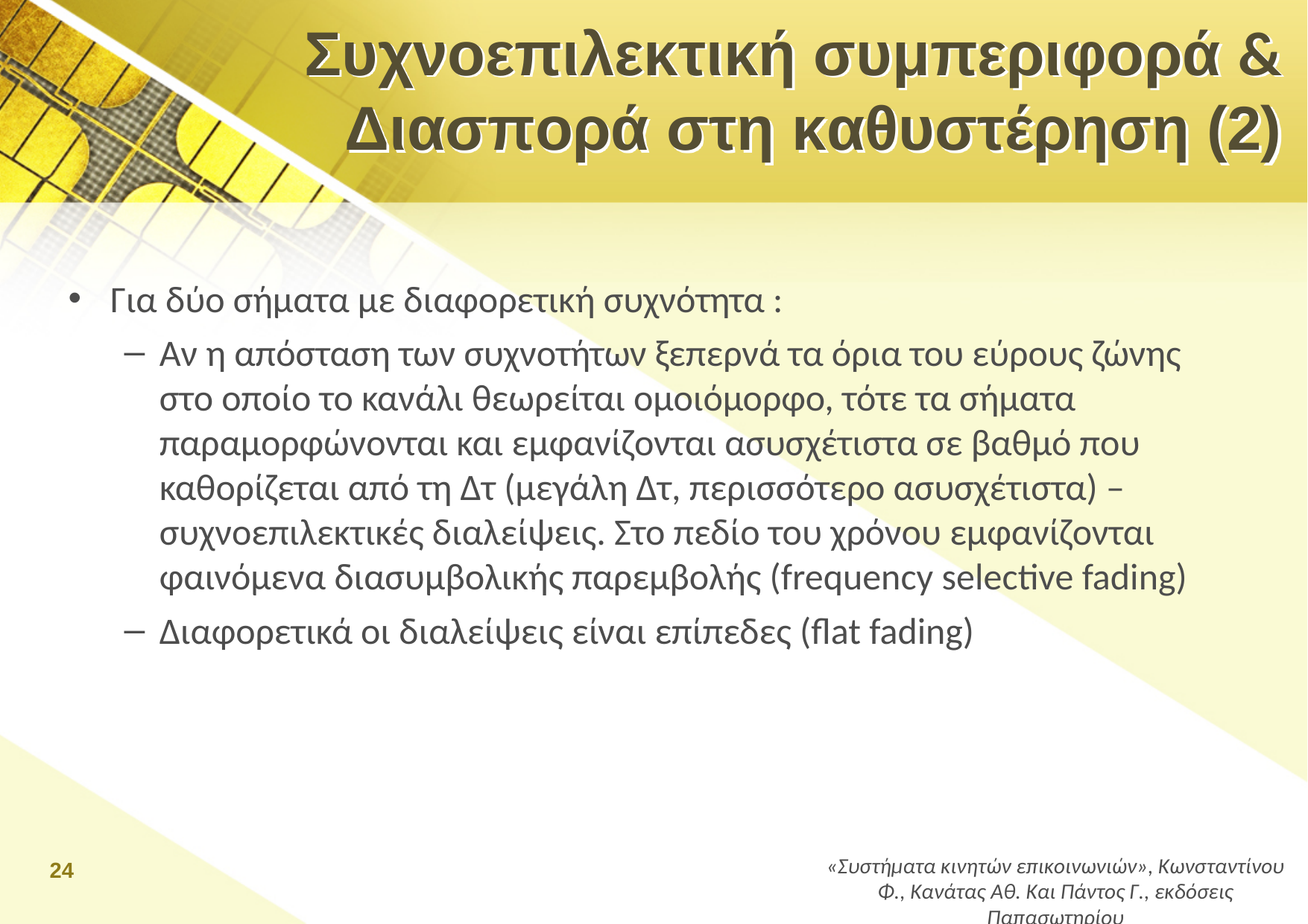

# Συχνοεπιλεκτική συμπεριφορά &
Διασπορά στη καθυστέρηση (2)
Για δύο σήματα με διαφορετική συχνότητα :
Αν η απόσταση των συχνοτήτων ξεπερνά τα όρια του εύρους ζώνης στο οποίο το κανάλι θεωρείται ομοιόμορφο, τότε τα σήματα παραμορφώνονται και εμφανίζονται ασυσχέτιστα σε βαθμό που καθορίζεται από τη Δτ (μεγάλη Δτ, περισσότερο ασυσχέτιστα) – συχνοεπιλεκτικές διαλείψεις. Στο πεδίο του χρόνου εμφανίζονται φαινόμενα διασυμβολικής παρεμβολής (frequency selective fading)
Διαφορετικά οι διαλείψεις είναι επίπεδες (flat fading)
24
«Συστήματα κινητών επικοινωνιών», Κωνσταντίνου Φ., Κανάτας Αθ. Και Πάντος Γ., εκδόσεις Παπασωτηρίου